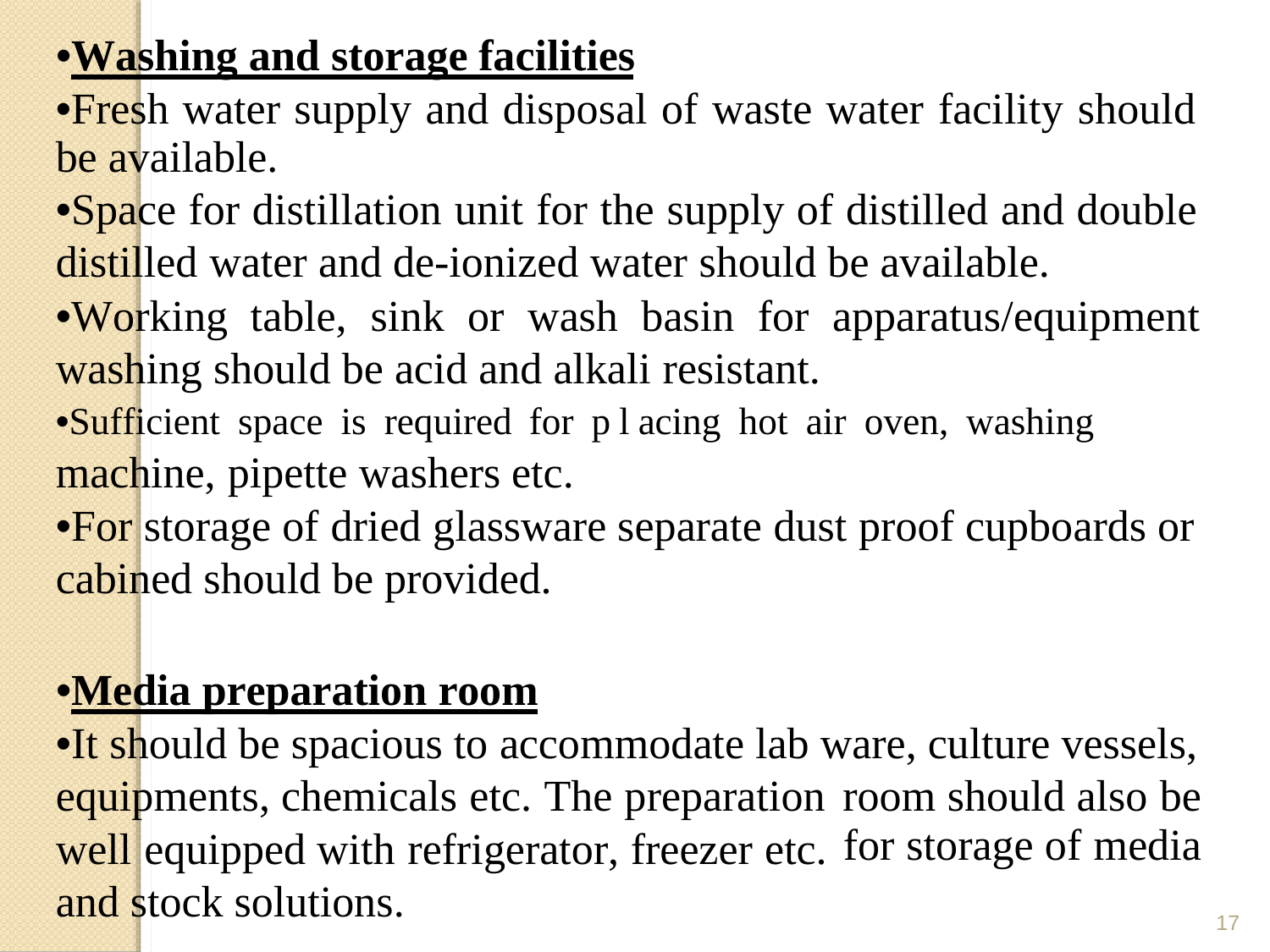

•Washing and storage facilities

•Fresh water supply and disposal of waste water facility should
be available.
•Space for distillation unit for the supply of distilled and double
distilled water and de-ionized water should be available.
•Working  table,  sink  or  wash  basin  for  apparatus/equipment washing should be acid and alkali resistant.
•Sufficient space is required for placing hot air oven, washing
machine, pipette washers etc.
•For storage of dried glassware separate dust proof cupboards or cabined should be provided.
•Media preparation room

•It should be spacious to accommodate lab ware, culture vessels,
equipments, chemicals etc. The preparation
well equipped with refrigerator, freezer etc. and stock solutions.
room should also be
for storage of media
17